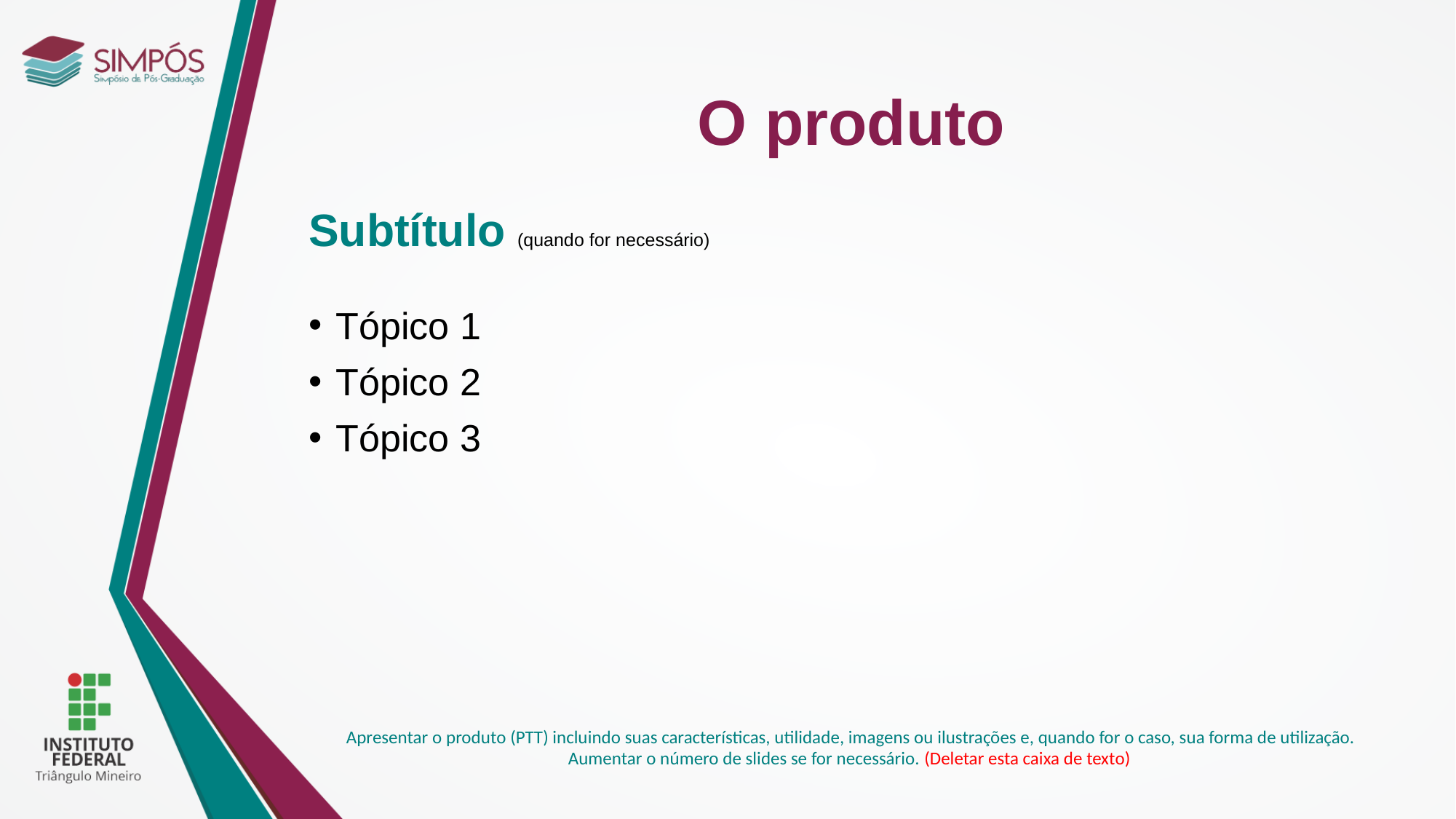

O produto
Subtítulo (quando for necessário)

Tópico 1
Tópico 2
Tópico 3
Apresentar o produto (PTT) incluindo suas características, utilidade, imagens ou ilustrações e, quando for o caso, sua forma de utilização.
Aumentar o número de slides se for necessário. (Deletar esta caixa de texto)